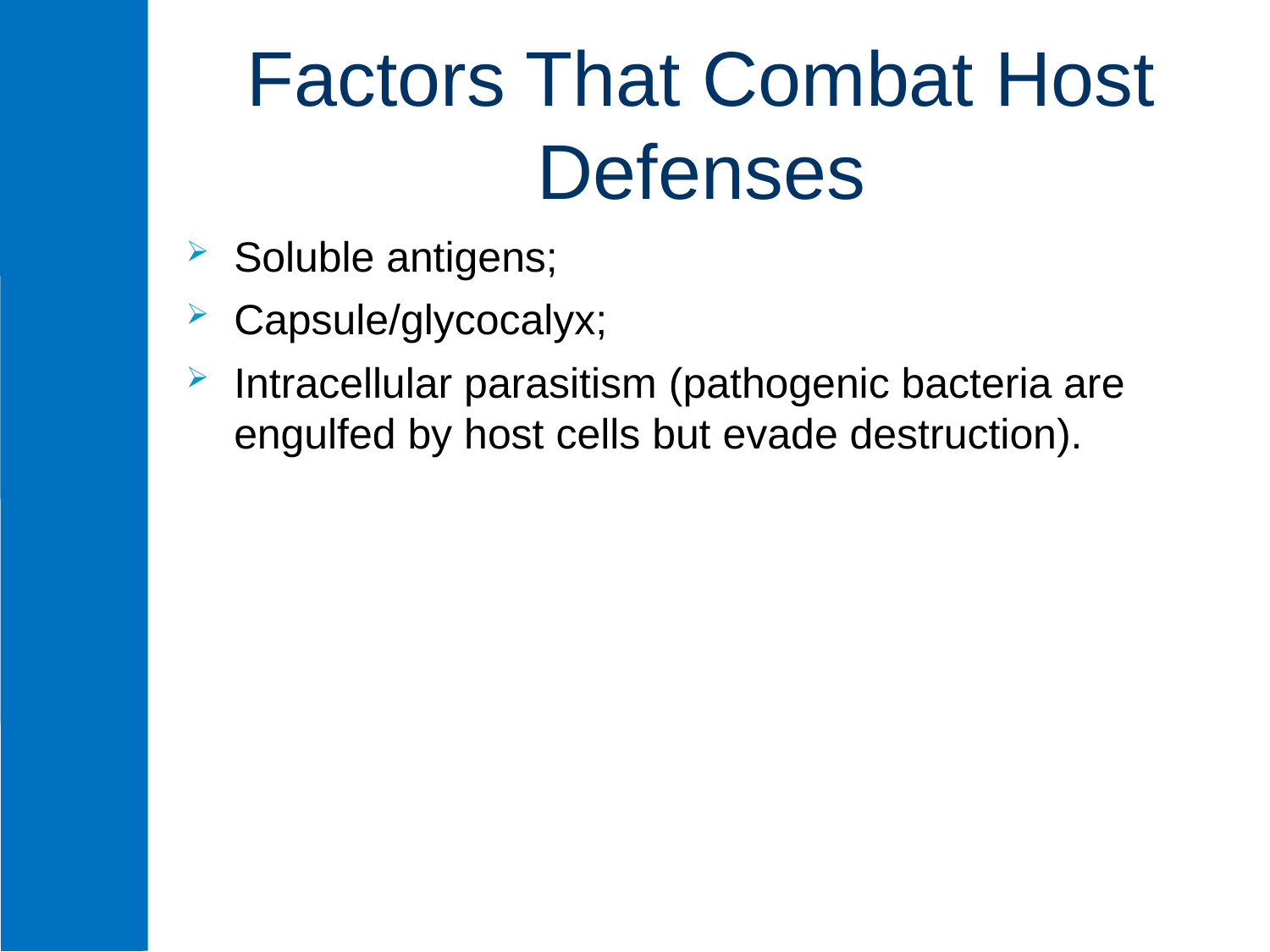

# Factors That Combat Host Defenses
Soluble antigens;
Capsule/glycocalyx;
Intracellular parasitism (pathogenic bacteria are engulfed by host cells but evade destruction).